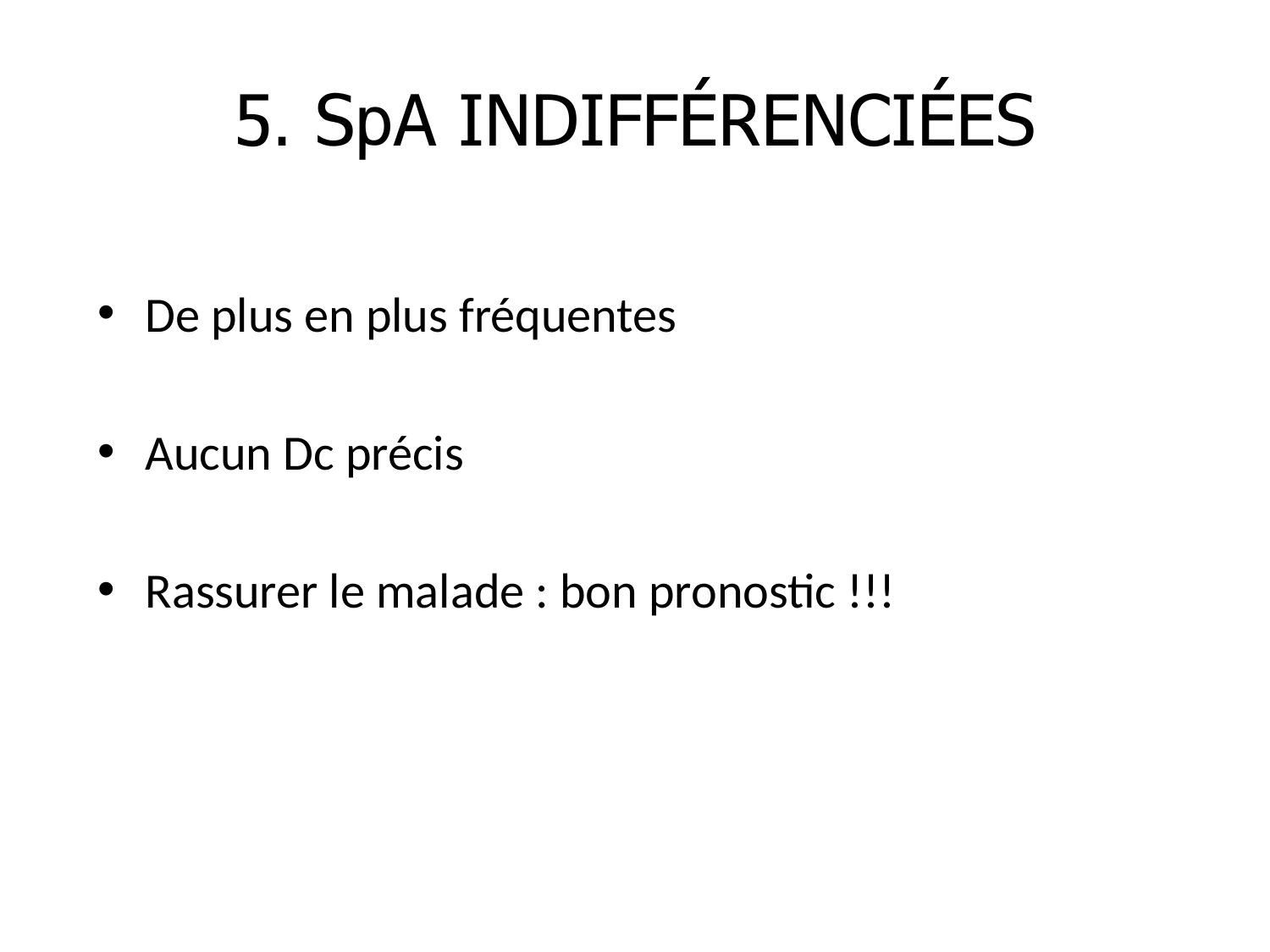

# 5. SpA INDIFFÉRENCIÉES
De plus en plus fréquentes

Aucun Dc précis

Rassurer le malade : bon pronostic !!!